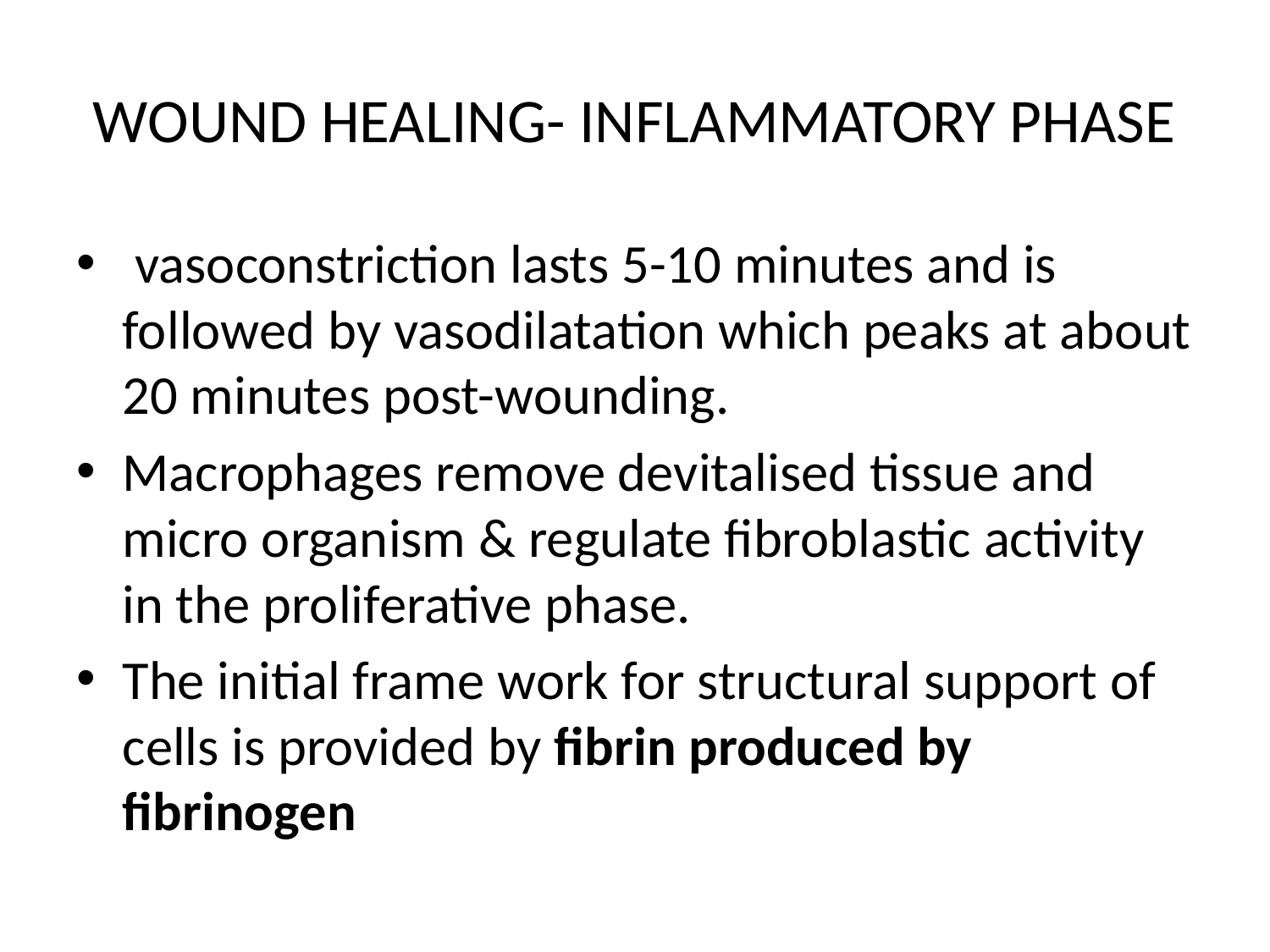

# WOUND HEALING- INFLAMMATORY PHASE
 vasoconstriction lasts 5-10 minutes and is followed by vasodilatation which peaks at about 20 minutes post-wounding.
Macrophages remove devitalised tissue and micro organism & regulate fibroblastic activity in the proliferative phase.
The initial frame work for structural support of cells is provided by fibrin produced by fibrinogen